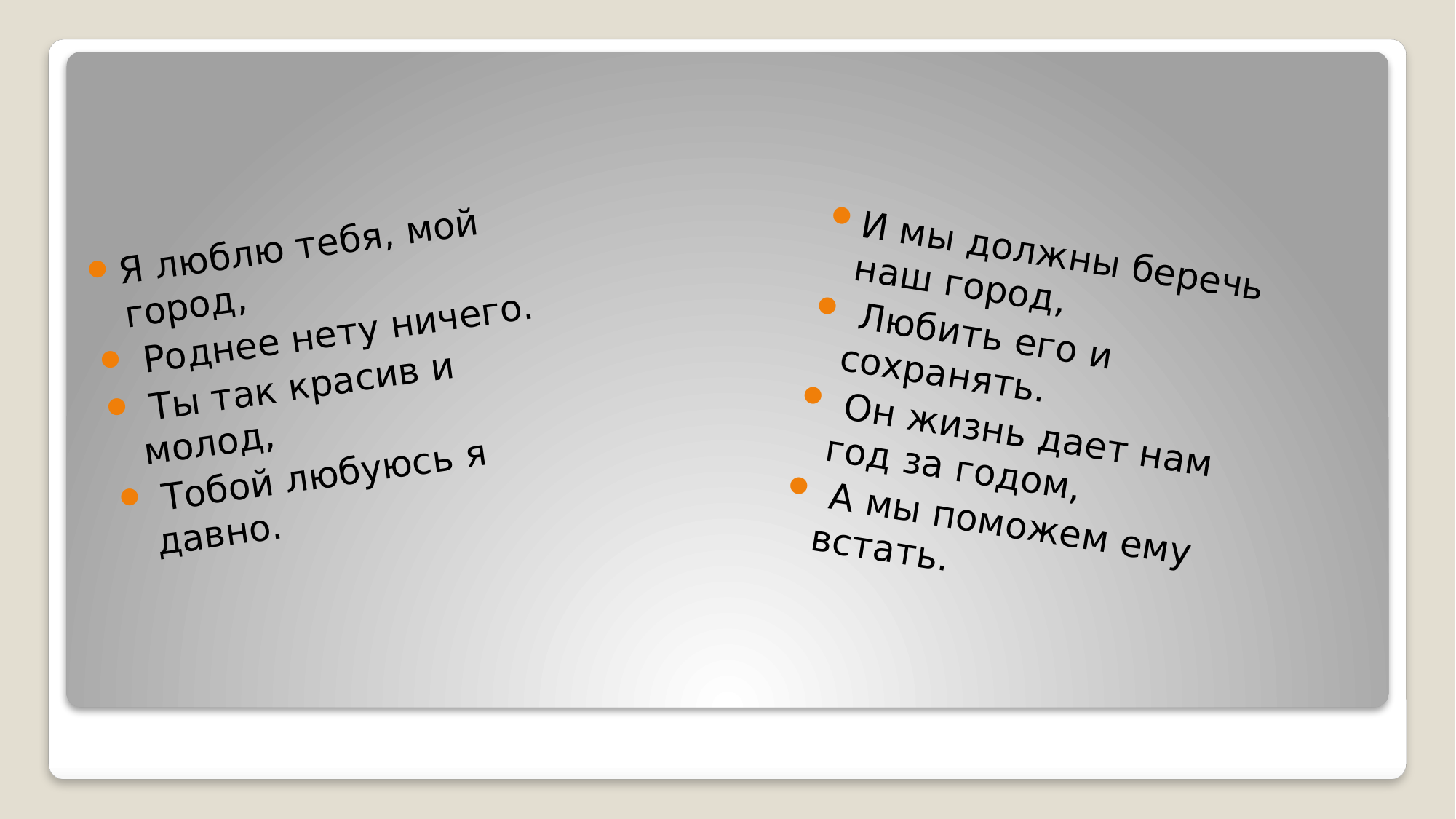

Я люблю тебя, мой город,
 Роднее нету ничего.
 Ты так красив и молод,
 Тобой любуюсь я давно.

И мы должны беречь наш город,
 Любить его и сохранять.
 Он жизнь дает нам год за годом,
 А мы поможем ему встать.
#